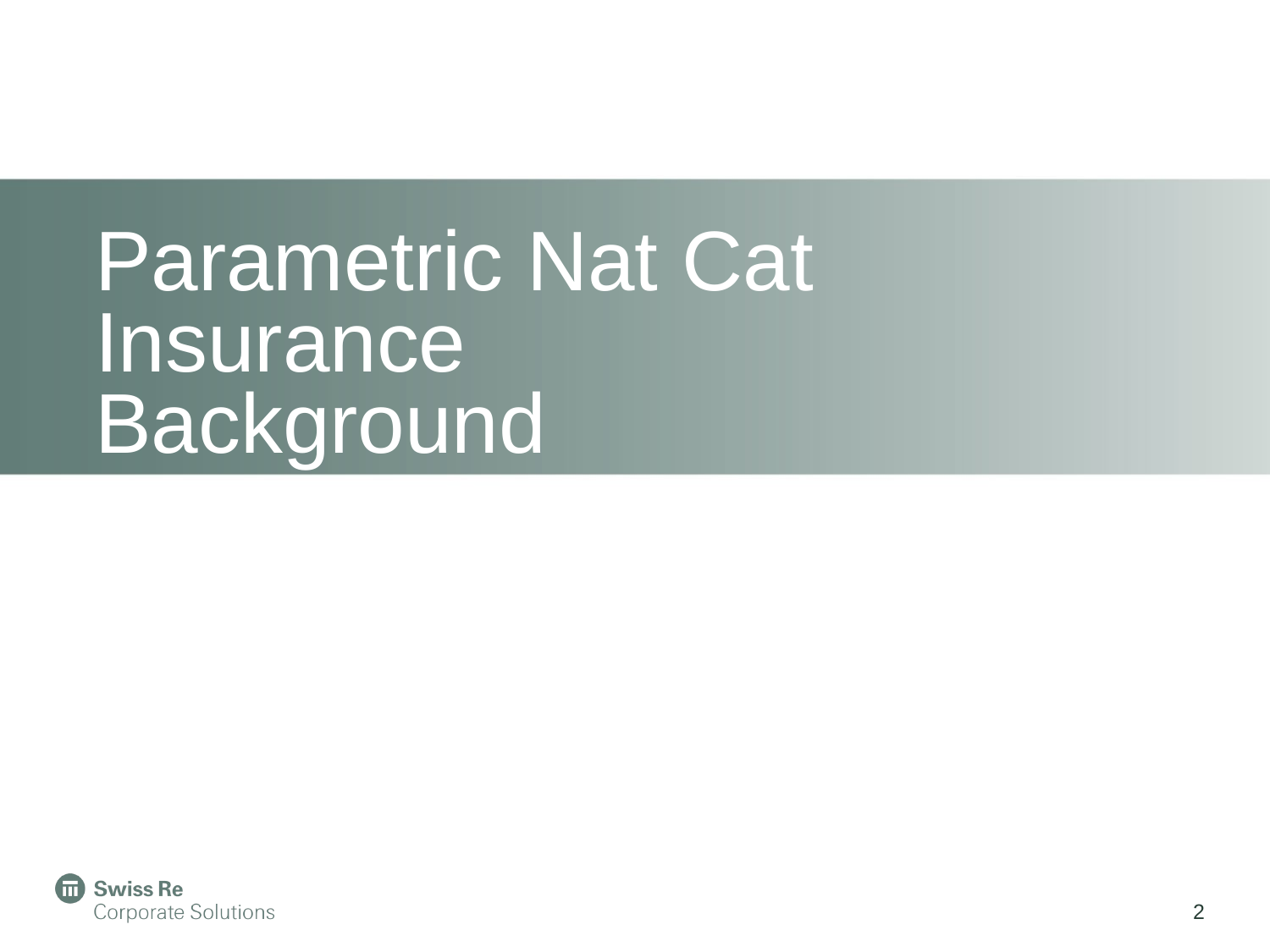

# Parametric Nat Cat Insurance Background
2